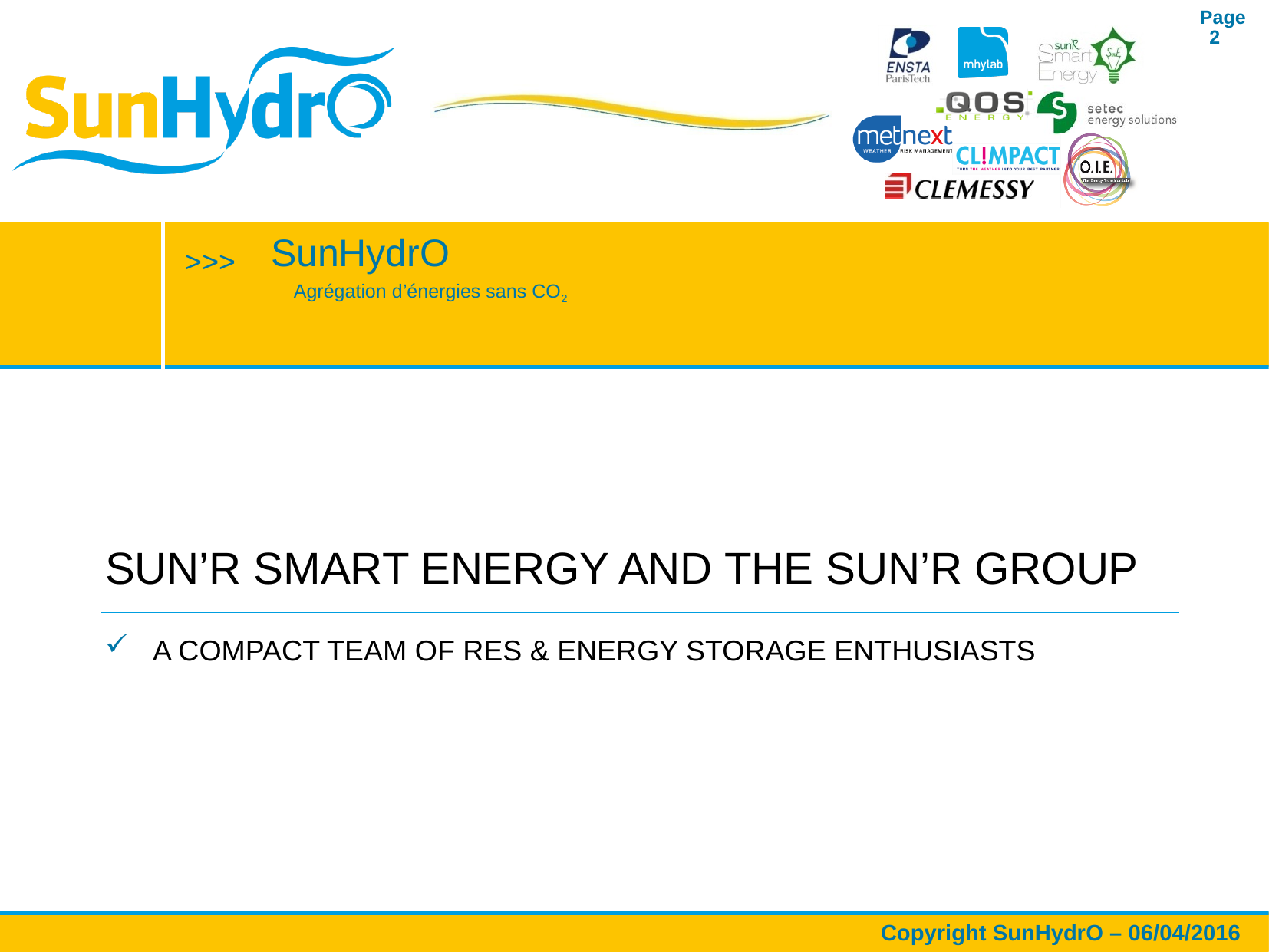

2
# Sun’R Smart Energy and the Sun’R group
A compact team of RES & Energy Storage enthusiasts
Copyright SunHydrO – 06/04/2016